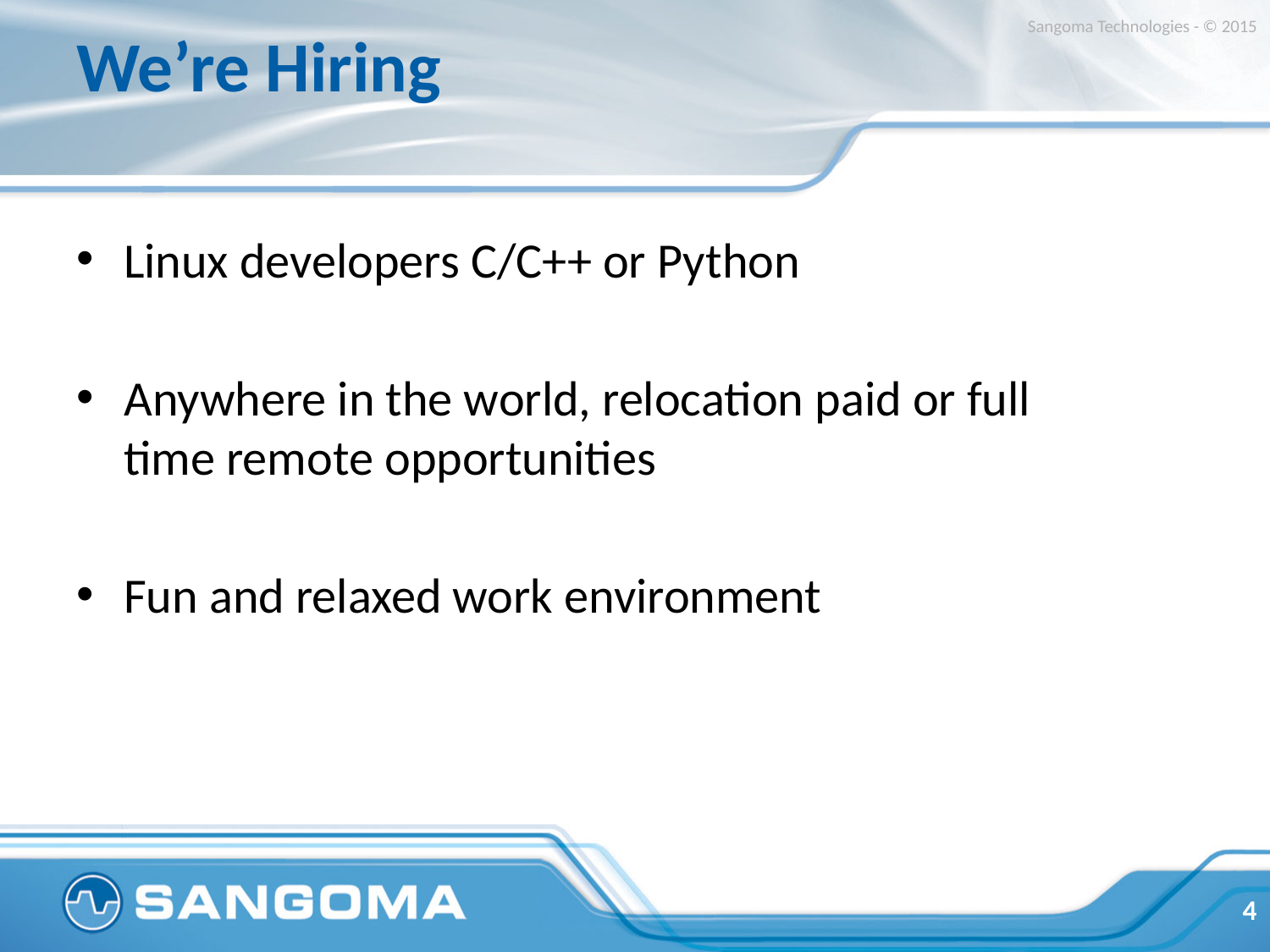

# We’re Hiring
Sangoma Technologies - © 2015
Linux developers C/C++ or Python

Anywhere in the world, relocation paid or full time remote opportunities

Fun and relaxed work environment

4